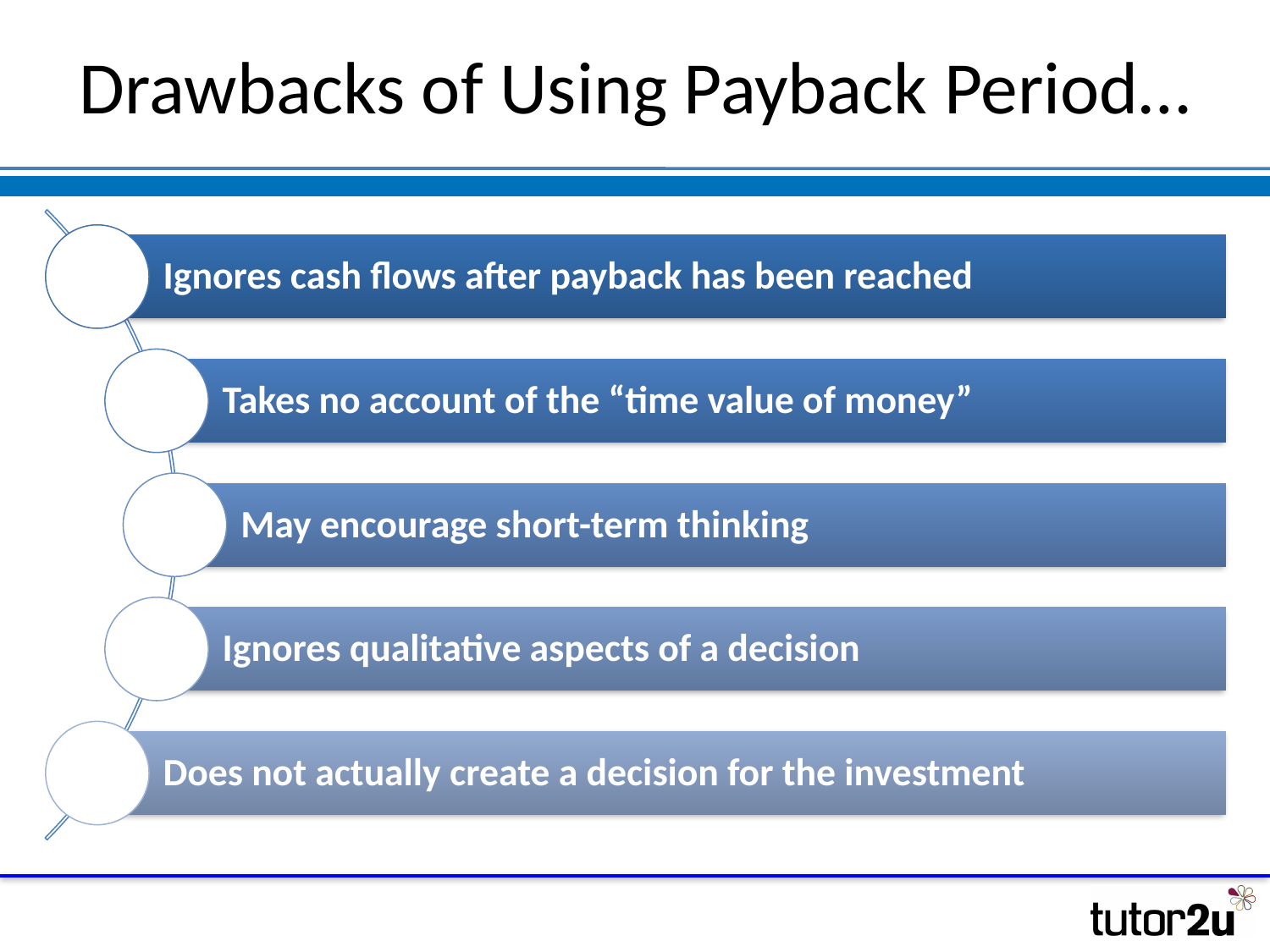

# Drawbacks of Using Payback Period…
Ignores cash flows after payback has been reached
Takes no account of the “time value of money”
May encourage short-term thinking
Ignores qualitative aspects of a decision
Does not actually create a decision for the investment